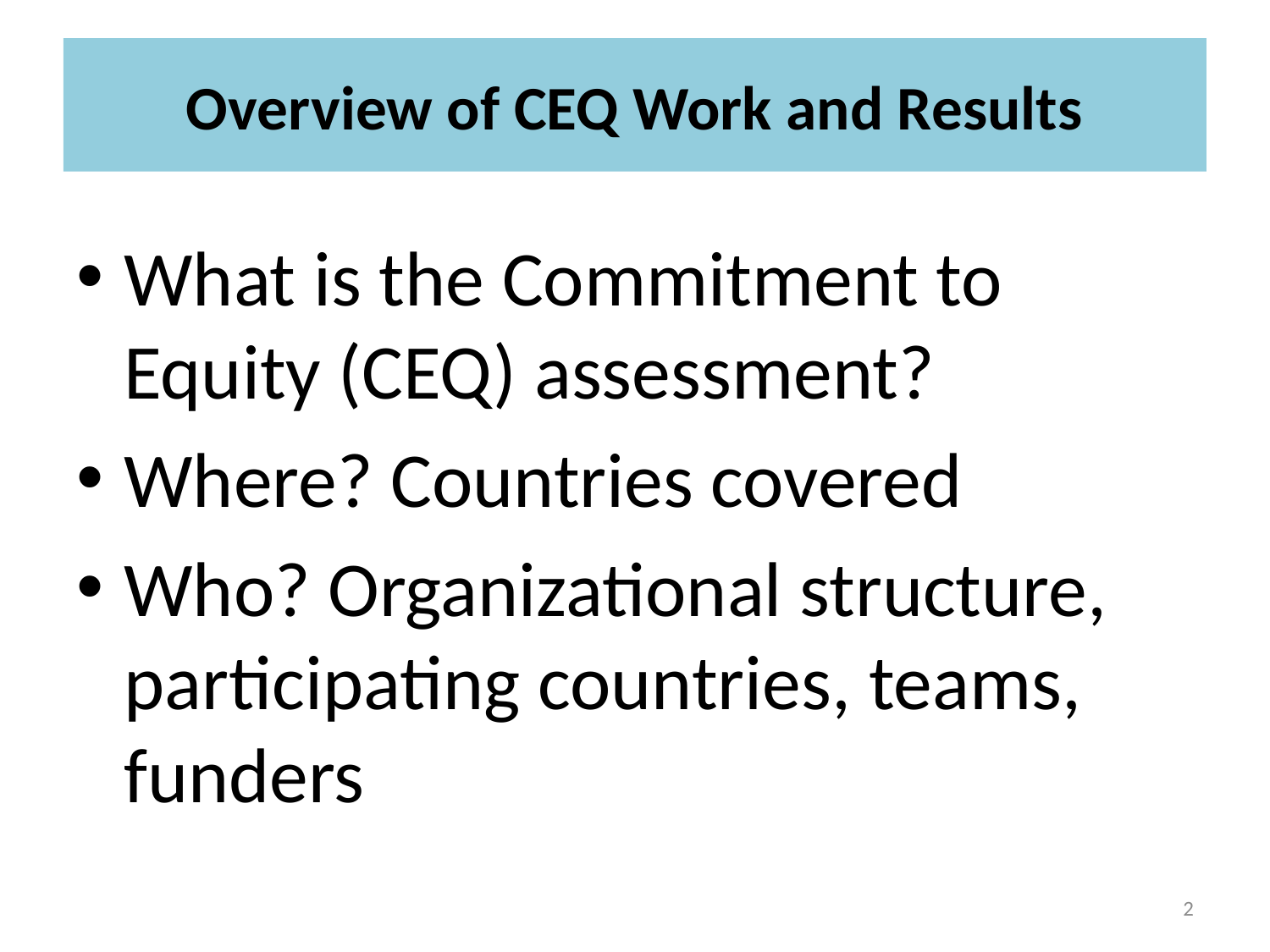

Overview of CEQ Work and Results
What is the Commitment to Equity (CEQ) assessment?
Where? Countries covered
Who? Organizational structure, participating countries, teams, funders
2